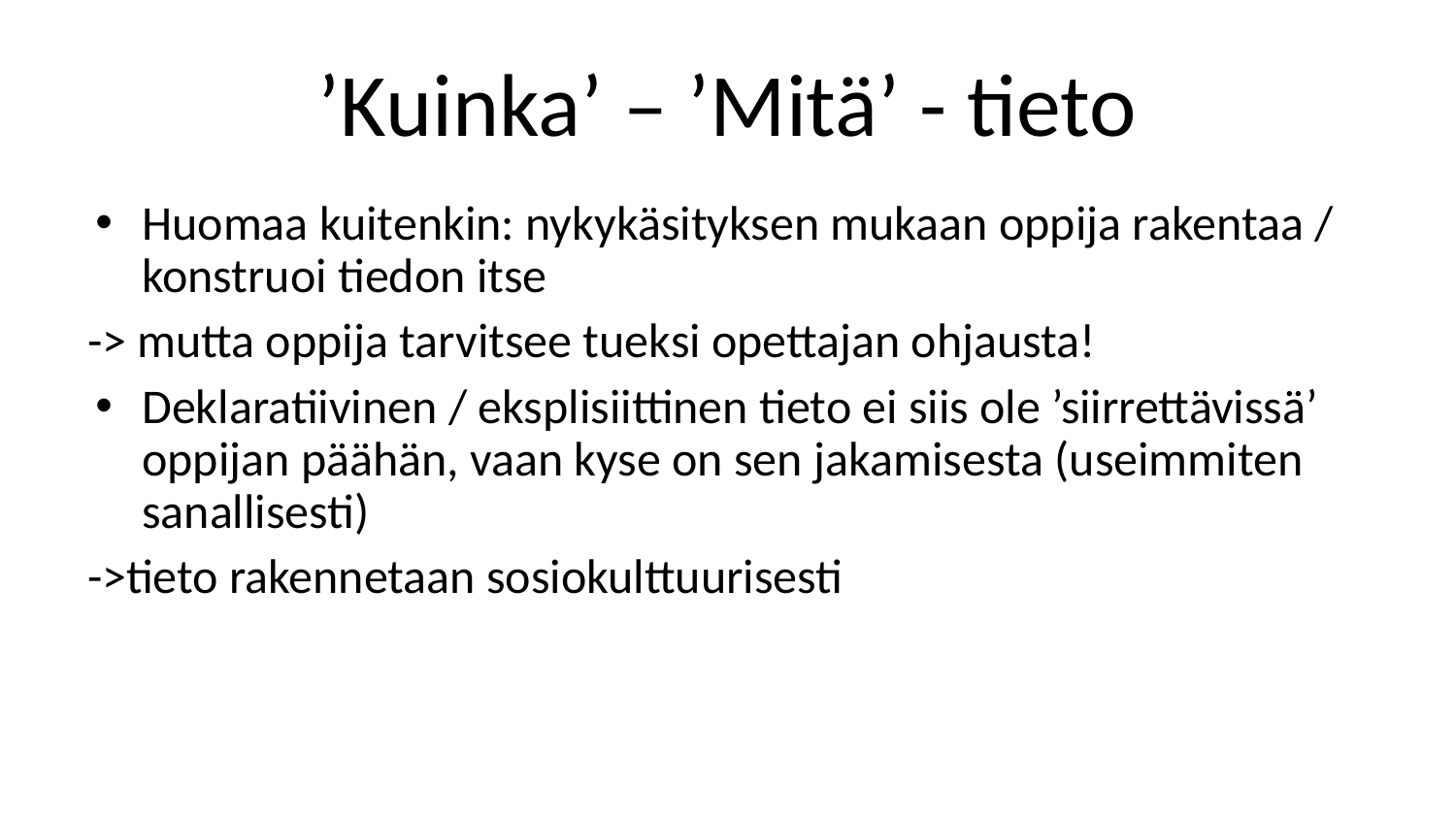

# ’Kuinka’ – ’Mitä’ - tieto
Huomaa kuitenkin: nykykäsityksen mukaan oppija rakentaa / konstruoi tiedon itse
-> mutta oppija tarvitsee tueksi opettajan ohjausta!
Deklaratiivinen / eksplisiittinen tieto ei siis ole ’siirrettävissä’ oppijan päähän, vaan kyse on sen jakamisesta (useimmiten sanallisesti)
->tieto rakennetaan sosiokulttuurisesti